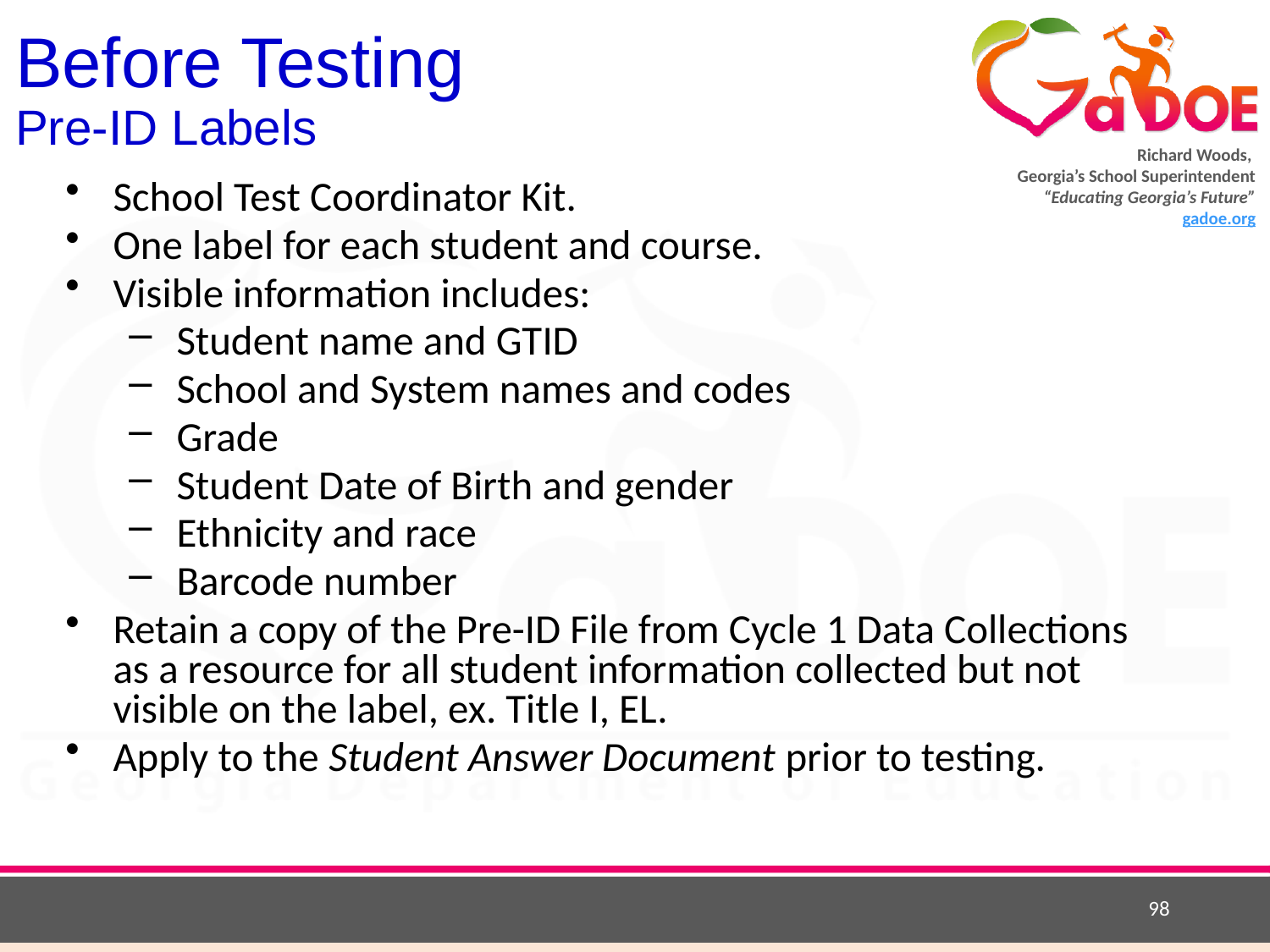

# Before Testing Pre-ID Labels
School Test Coordinator Kit.
One label for each student and course.
Visible information includes:
Student name and GTID
School and System names and codes
Grade
Student Date of Birth and gender
Ethnicity and race
Barcode number
Retain a copy of the Pre-ID File from Cycle 1 Data Collections as a resource for all student information collected but not visible on the label, ex. Title I, EL.
Apply to the Student Answer Document prior to testing.

98